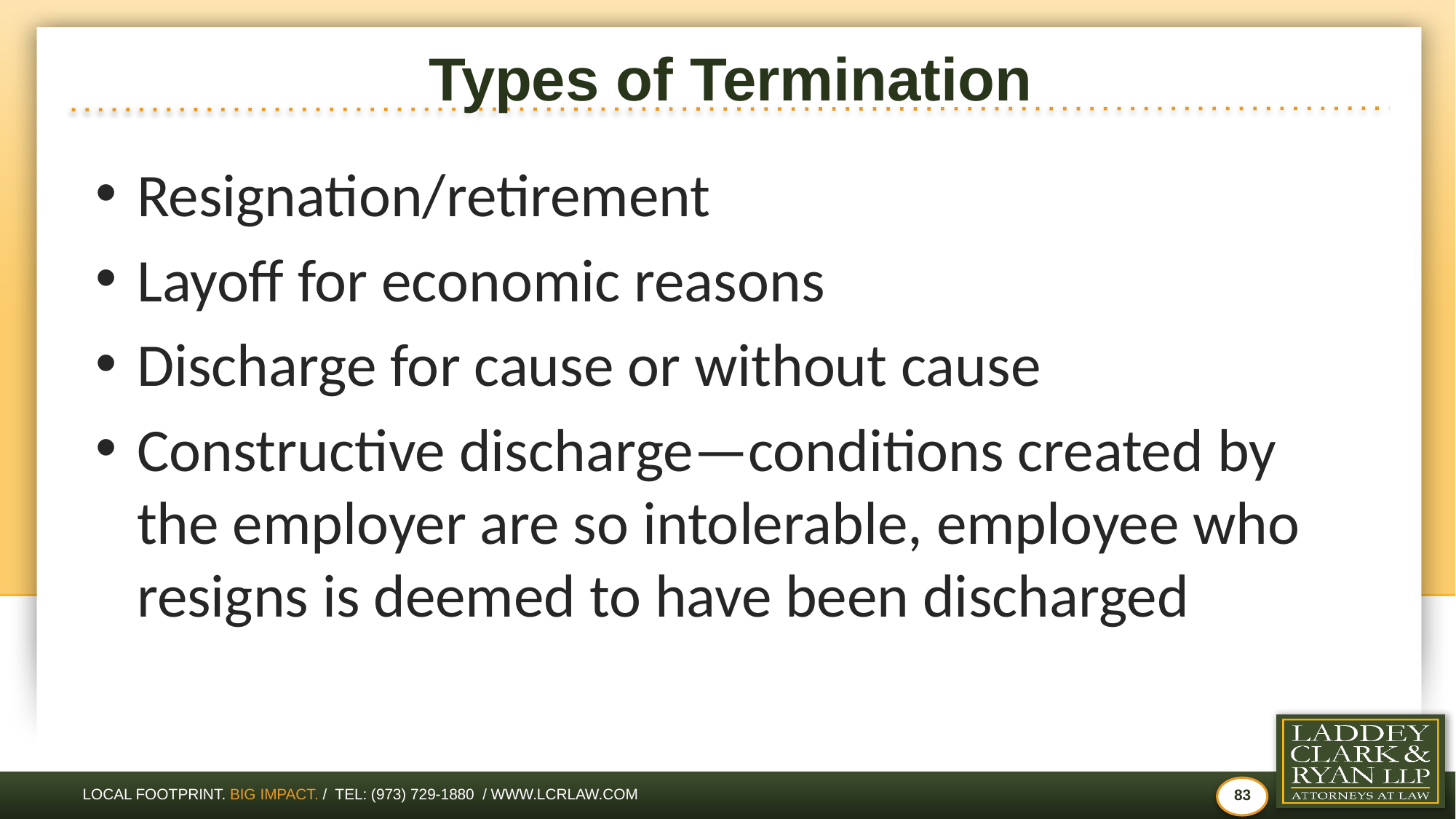

# Types of Termination
Resignation/retirement
Layoff for economic reasons
Discharge for cause or without cause
Constructive discharge—conditions created by the employer are so intolerable, employee who resigns is deemed to have been discharged